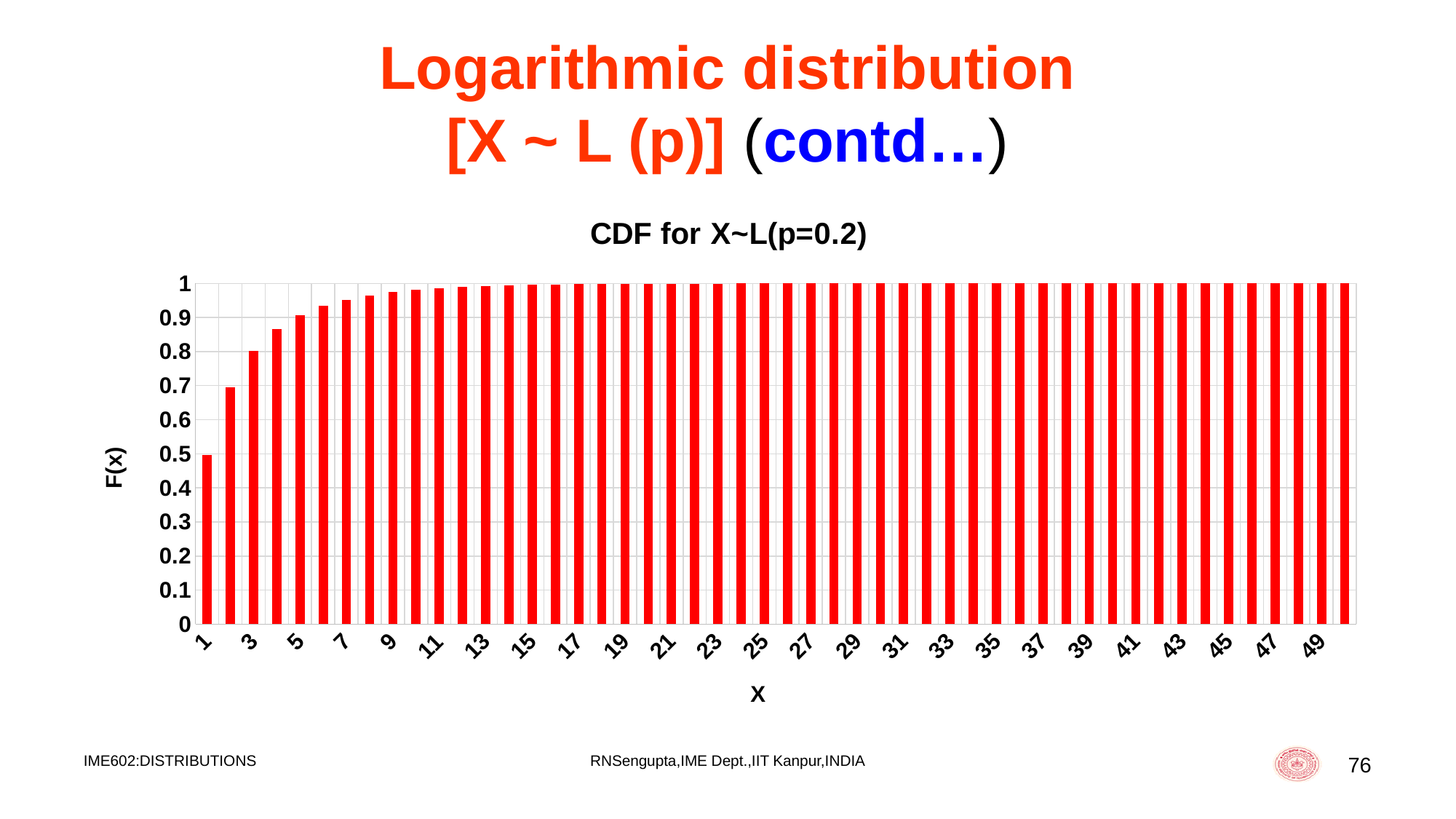

# Logarithmic distribution [X ~ L (p)] (contd…)

### Chart: CDF for X~L(p=0.2)

| Category | F(x) |
|---|---|
| 1 | 0.4970679476476895 |
| 2 | 0.6958951267067653 |
| 3 | 0.8019362888716057 |
| 4 | 0.86556098617051 |
| 5 | 0.9062807924418088 |
| 6 | 0.933427329956008 |
| 7 | 0.9520420985371731 |
| 8 | 0.9650724365439888 |
| 9 | 0.9743384546821687 |
| 10 | 0.9810099877416584 |
| 11 | 0.9858620117849235 |
| 12 | 0.9894201627499846 |
| 13 | 0.992047720385722 |
| 14 | 0.9939996203436984 |
| 15 | 0.9954570389789874 |
| 16 | 0.9965501029554542 |
| 17 | 0.9973731158318527 |
| 18 | 0.9979949477829094 |
| 19 | 0.9984662309458155 |
| 20 | 0.9988244061496242 |
| 21 | 0.9990973015430022 |
| 22 | 0.9993056943888545 |
| 23 | 0.9994651602187241 |
| 24 | 0.9995874173549575 |
| 25 | 0.9996813108355846 |
| 26 | 0.9997535365899133 |
| 27 | 0.9998091771710257 |
| 28 | 0.9998520999050267 |
| 29 | 0.9998852540168067 |
| 30 | 0.9999108931965833 |
| 31 | 0.9999307428841523 |
| 32 | 0.9999461263920183 |
| 33 | 0.9999580602647871 |
| 34 | 0.9999673265659957 |
| 35 | 0.9999745278057922 |
| 36 | 0.9999801287700784 |
| 37 | 0.9999844884395768 |
| 38 | 0.9999878843926597 |
| 39 | 0.9999905314945501 |
| 40 | 0.9999925962340245 |
| 41 | 0.9999942077380045 |
| 42 | 0.9999954662458747 |
| 43 | 0.9999964496380709 |
| 44 | 0.9999972184719698 |
| 45 | 0.9999978198709306 |
| 46 | 0.999998290530987 |
| 47 | 0.9999986590477971 |
| 48 | 0.9999989477192983 |
| 49 | 0.9999991739434951 |
| 50 | 0.9999993513032654 |
IME602:DISTRIBUTIONS
RNSengupta,IME Dept.,IIT Kanpur,INDIA
76